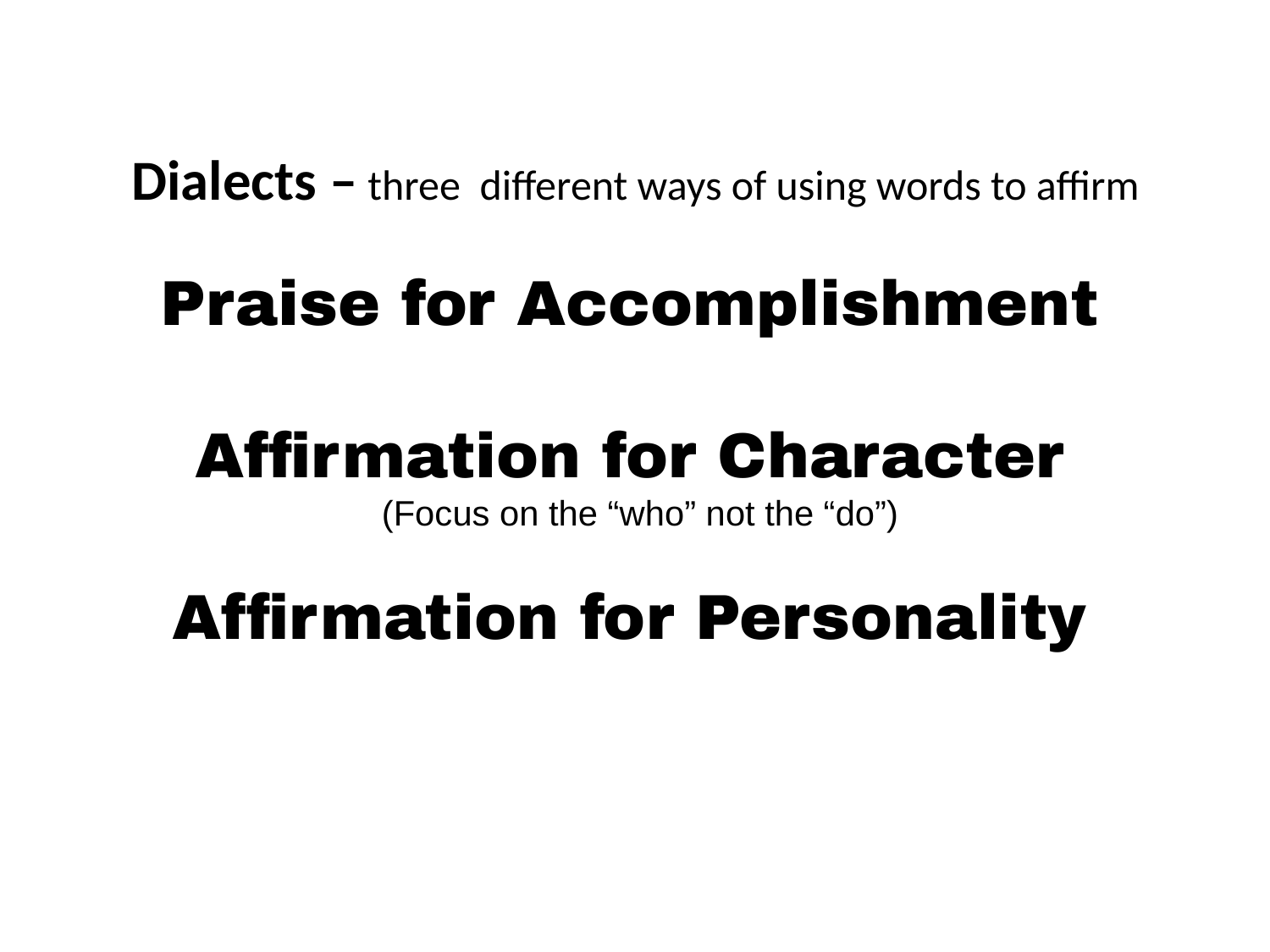

Dialects – three  different ways of using words to affirm

Praise for Accomplishment

Affirmation for Character
(Focus on the “who” not the “do”)

Affirmation for Personality